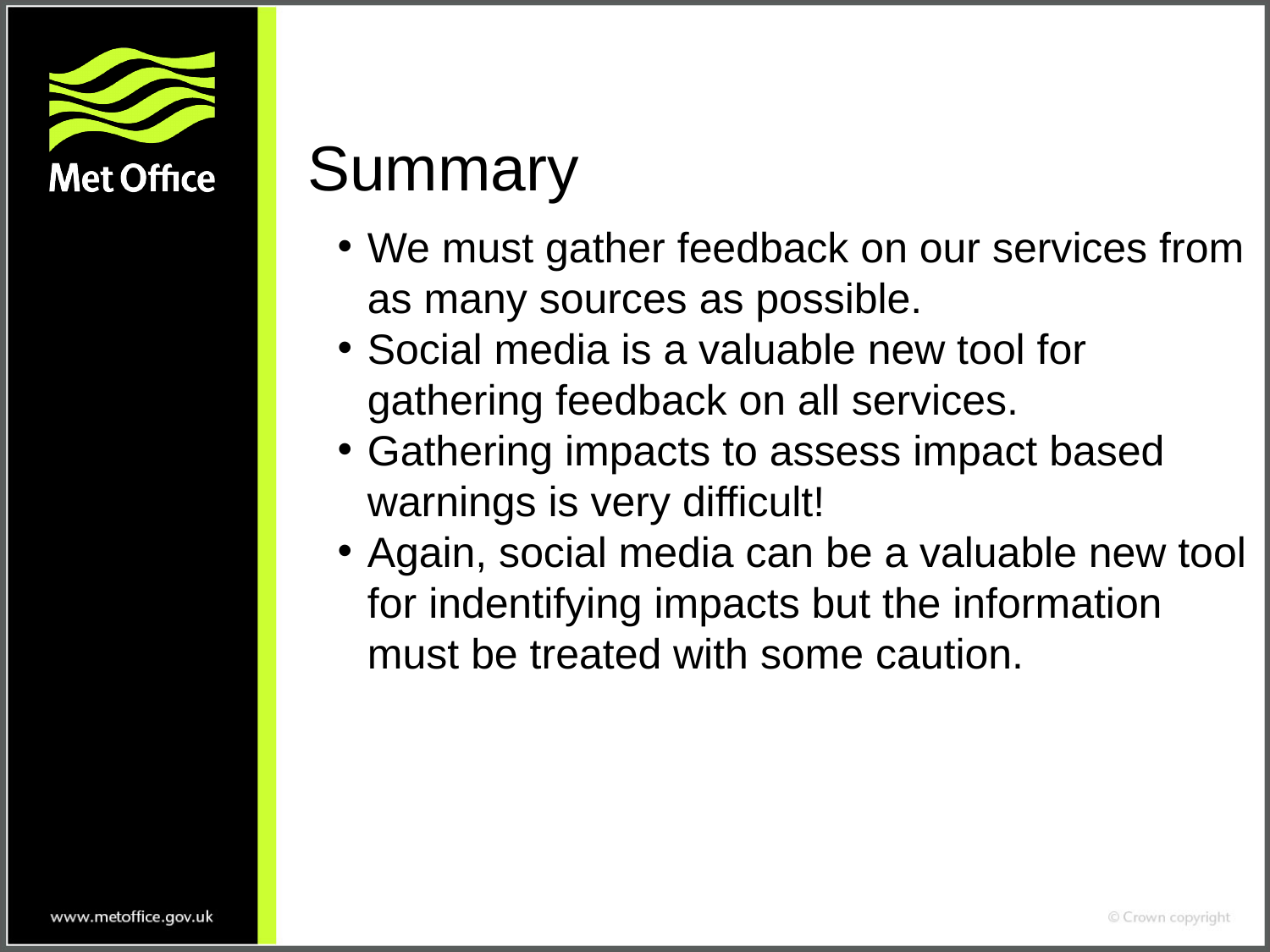

# Summary
We must gather feedback on our services from as many sources as possible.
Social media is a valuable new tool for gathering feedback on all services.
Gathering impacts to assess impact based warnings is very difficult!
Again, social media can be a valuable new tool for indentifying impacts but the information must be treated with some caution.